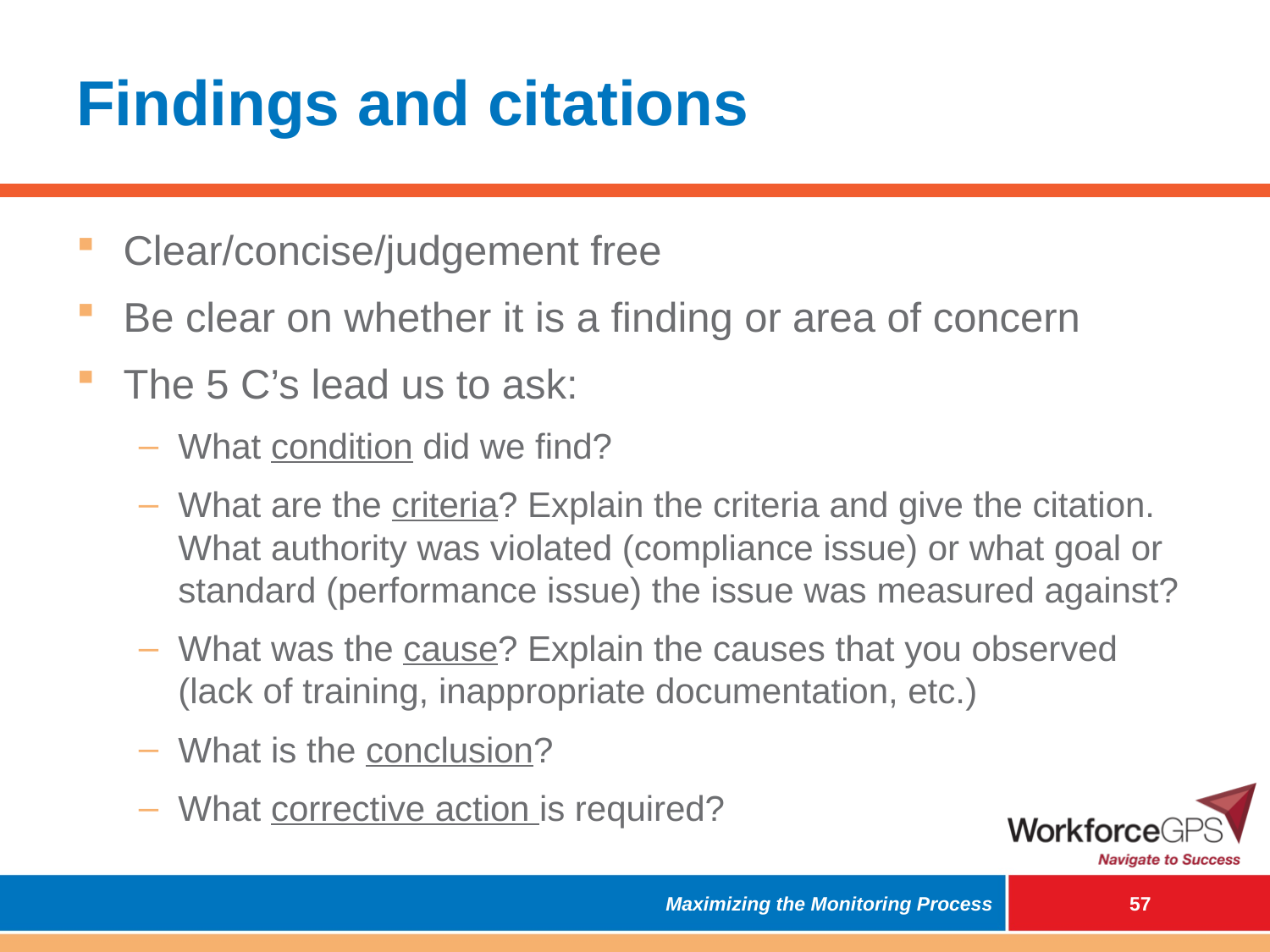

# Findings and citations
Clear/concise/judgement free
Be clear on whether it is a finding or area of concern
The 5 C’s lead us to ask:
What condition did we find?
What are the criteria? Explain the criteria and give the citation. What authority was violated (compliance issue) or what goal or standard (performance issue) the issue was measured against?
What was the cause? Explain the causes that you observed (lack of training, inappropriate documentation, etc.)
What is the conclusion?
What corrective action is required?

Maximizing the Monitoring Process
 57